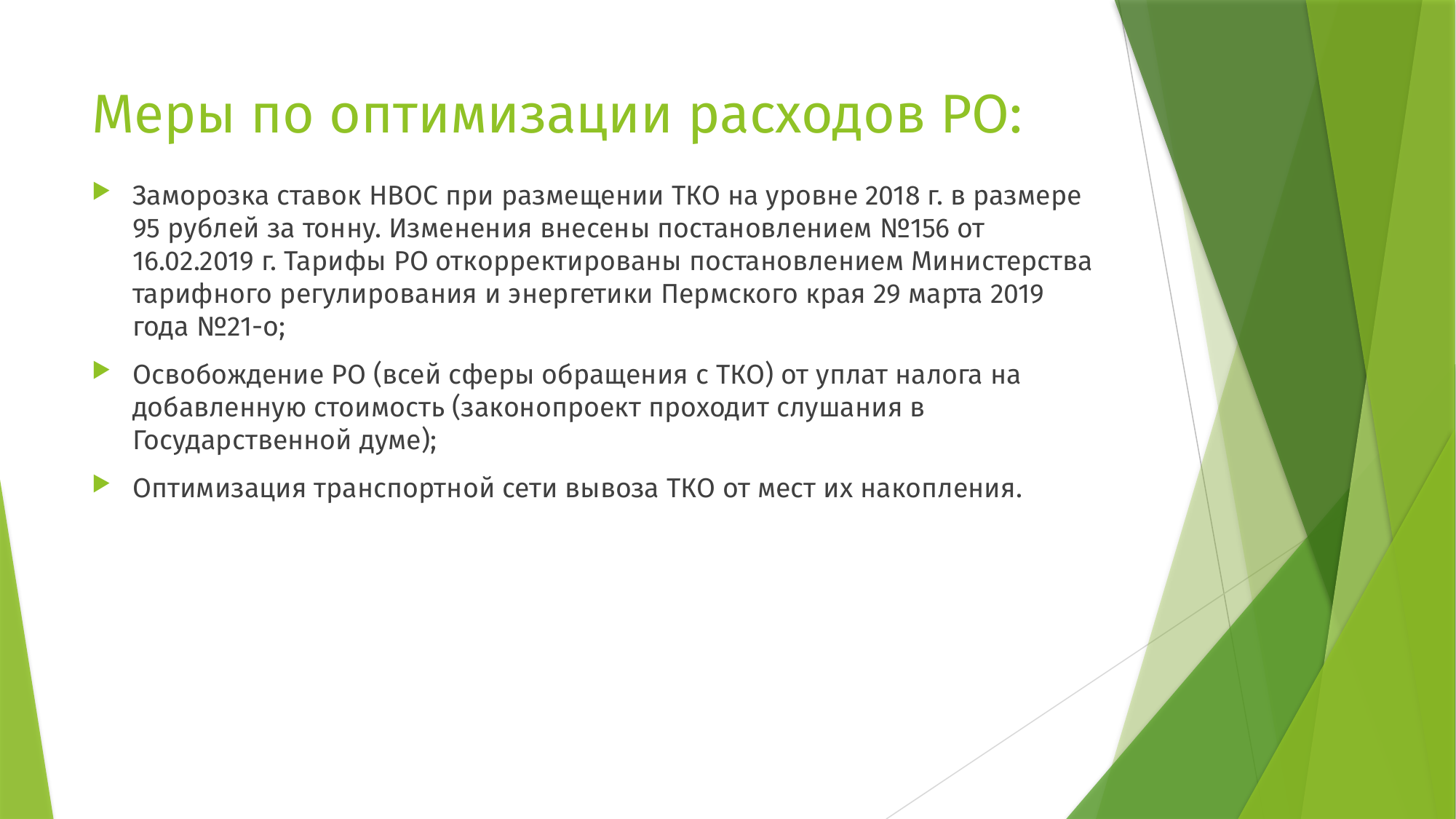

# Меры по оптимизации расходов РО:
Заморозка ставок НВОС при размещении ТКО на уровне 2018 г. в размере 95 рублей за тонну. Изменения внесены постановлением №156 от 16.02.2019 г. Тарифы РО откорректированы постановлением Министерства тарифного регулирования и энергетики Пермского края 29 марта 2019 года №21-о;
Освобождение РО (всей сферы обращения с ТКО) от уплат налога на добавленную стоимость (законопроект проходит слушания в Государственной думе);
Оптимизация транспортной сети вывоза ТКО от мест их накопления.